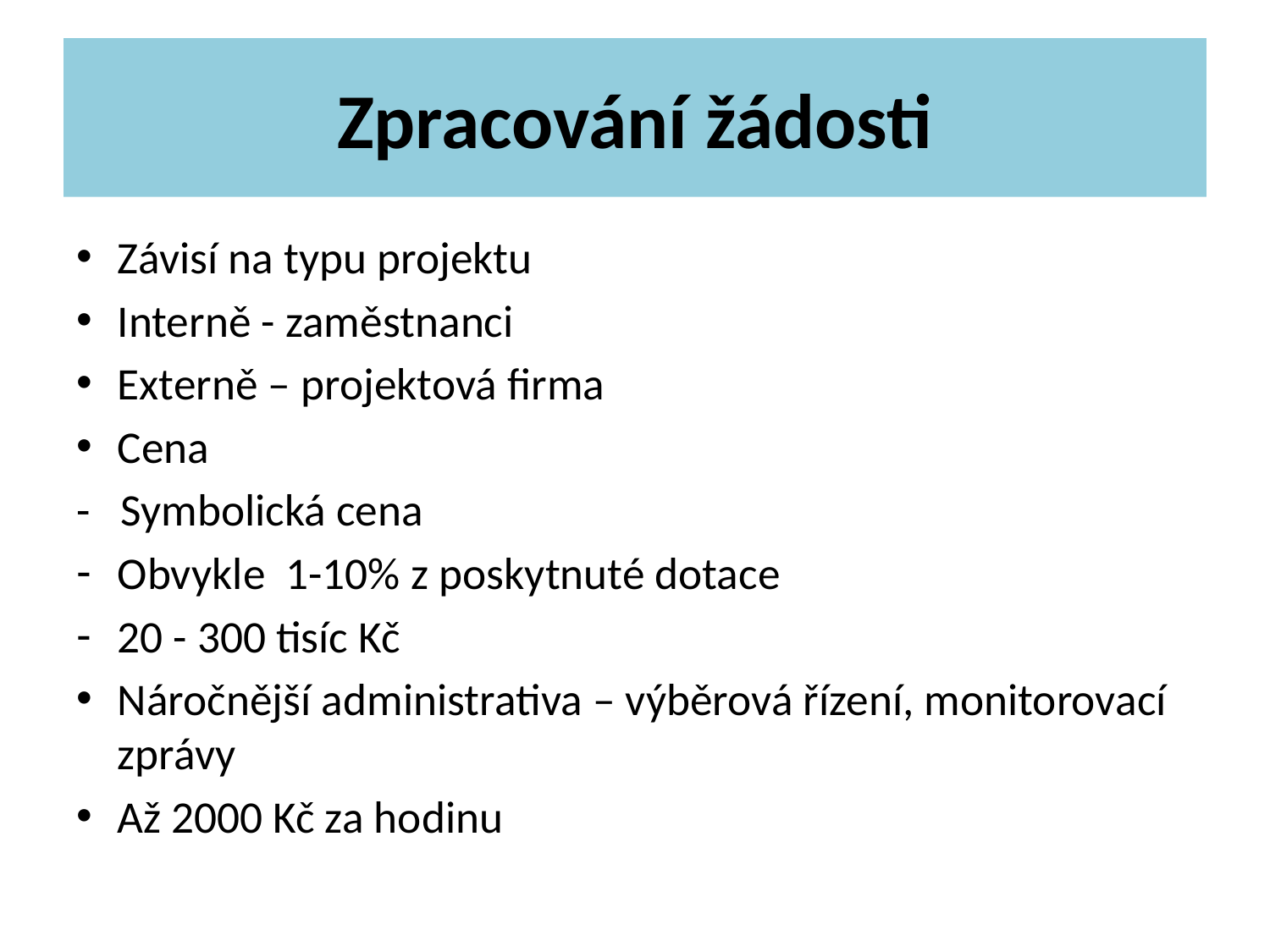

# Zpracování žádosti
Závisí na typu projektu
Interně - zaměstnanci
Externě – projektová firma
Cena
-   Symbolická cena
Obvykle  1-10% z poskytnuté dotace
20 - 300 tisíc Kč
Náročnější administrativa – výběrová řízení, monitorovací zprávy
Až 2000 Kč za hodinu